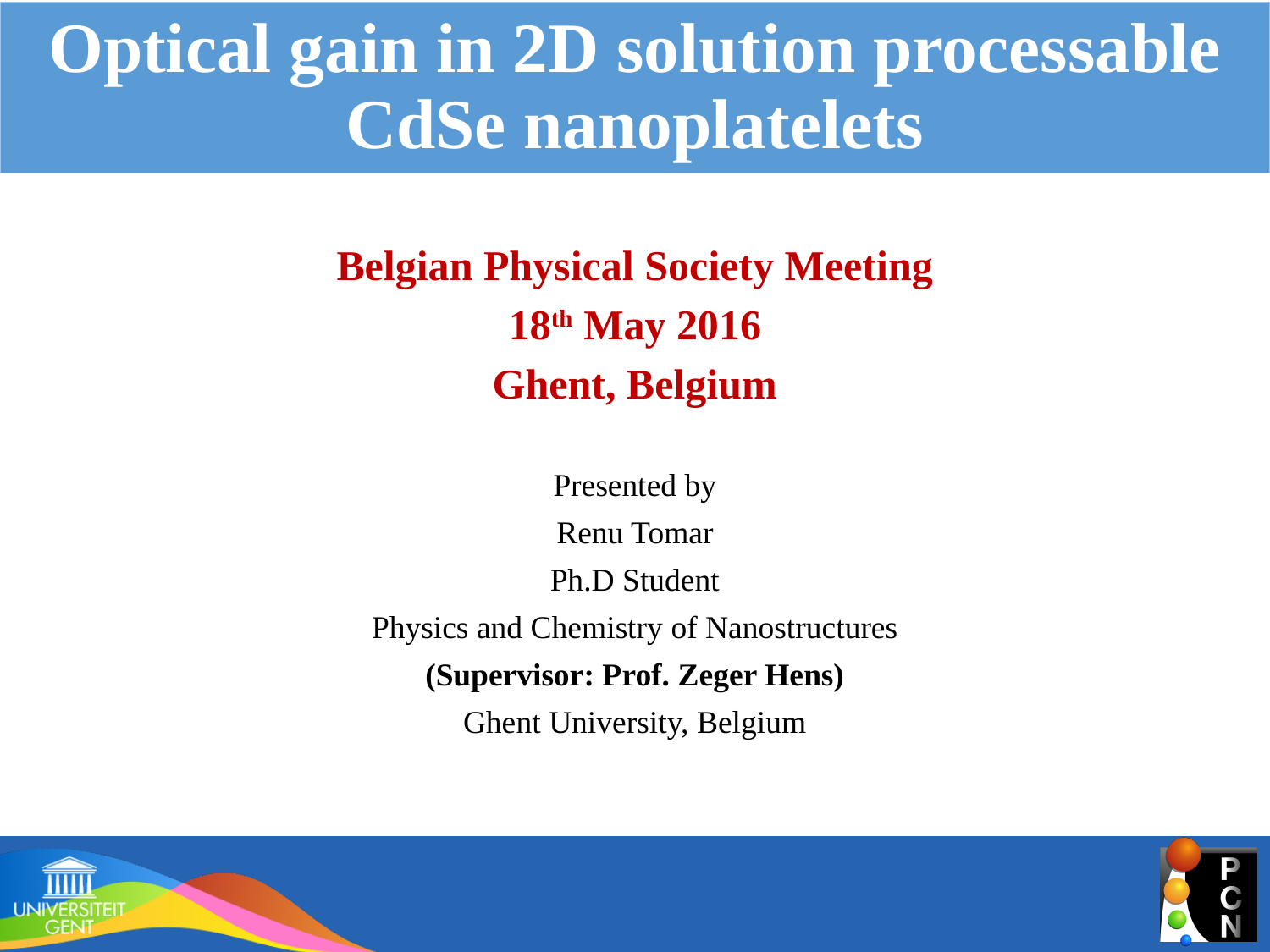

# Optical gain in 2D solution processable CdSe nanoplatelets
Belgian Physical Society Meeting
18th May 2016
Ghent, Belgium

Presented by
Renu Tomar
Ph.D Student
Physics and Chemistry of Nanostructures
(Supervisor: Prof. Zeger Hens)
Ghent University, Belgium